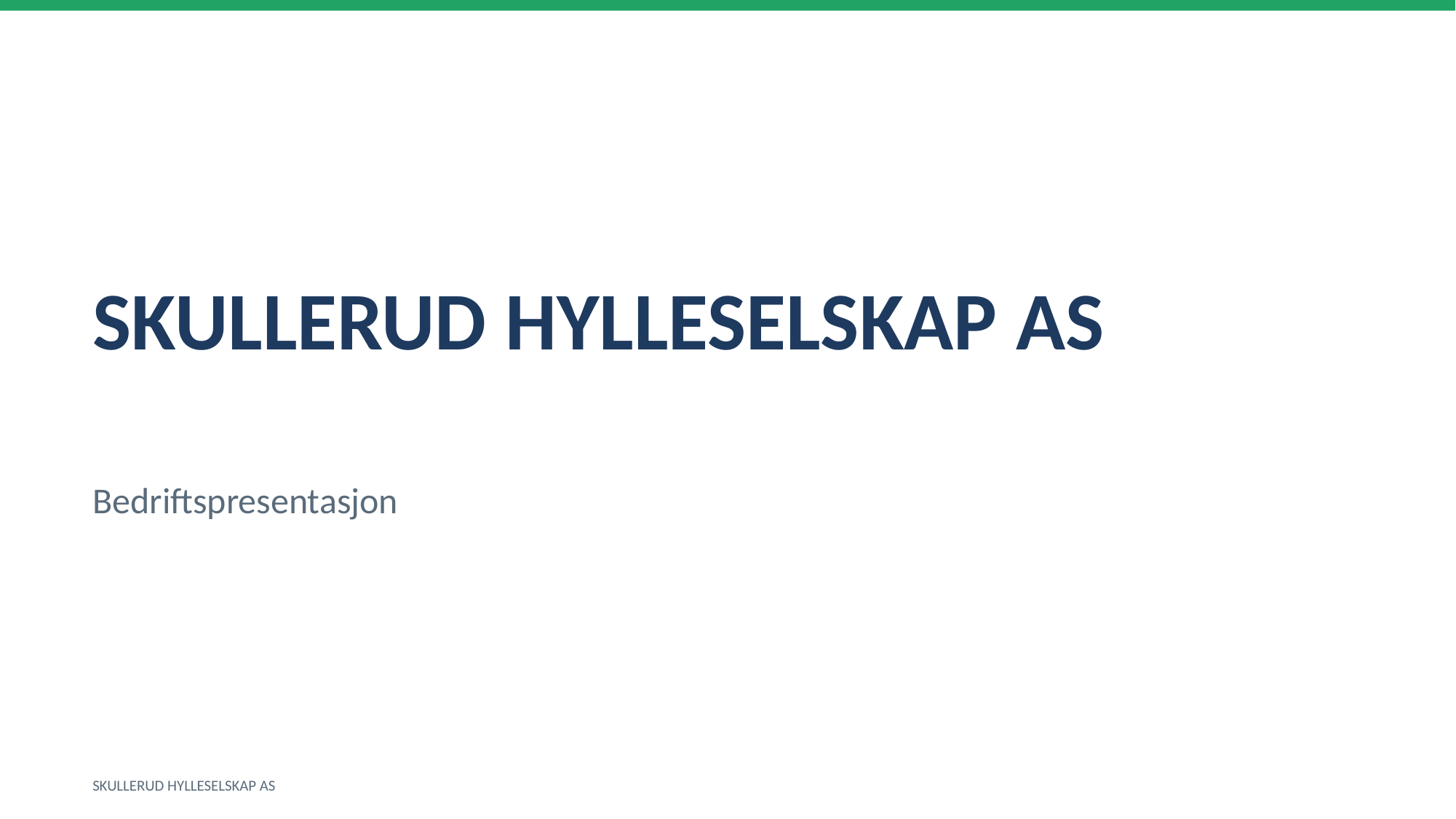

SKULLERUD HYLLESELSKAP AS
Bedriftspresentasjon
SKULLERUD HYLLESELSKAP AS